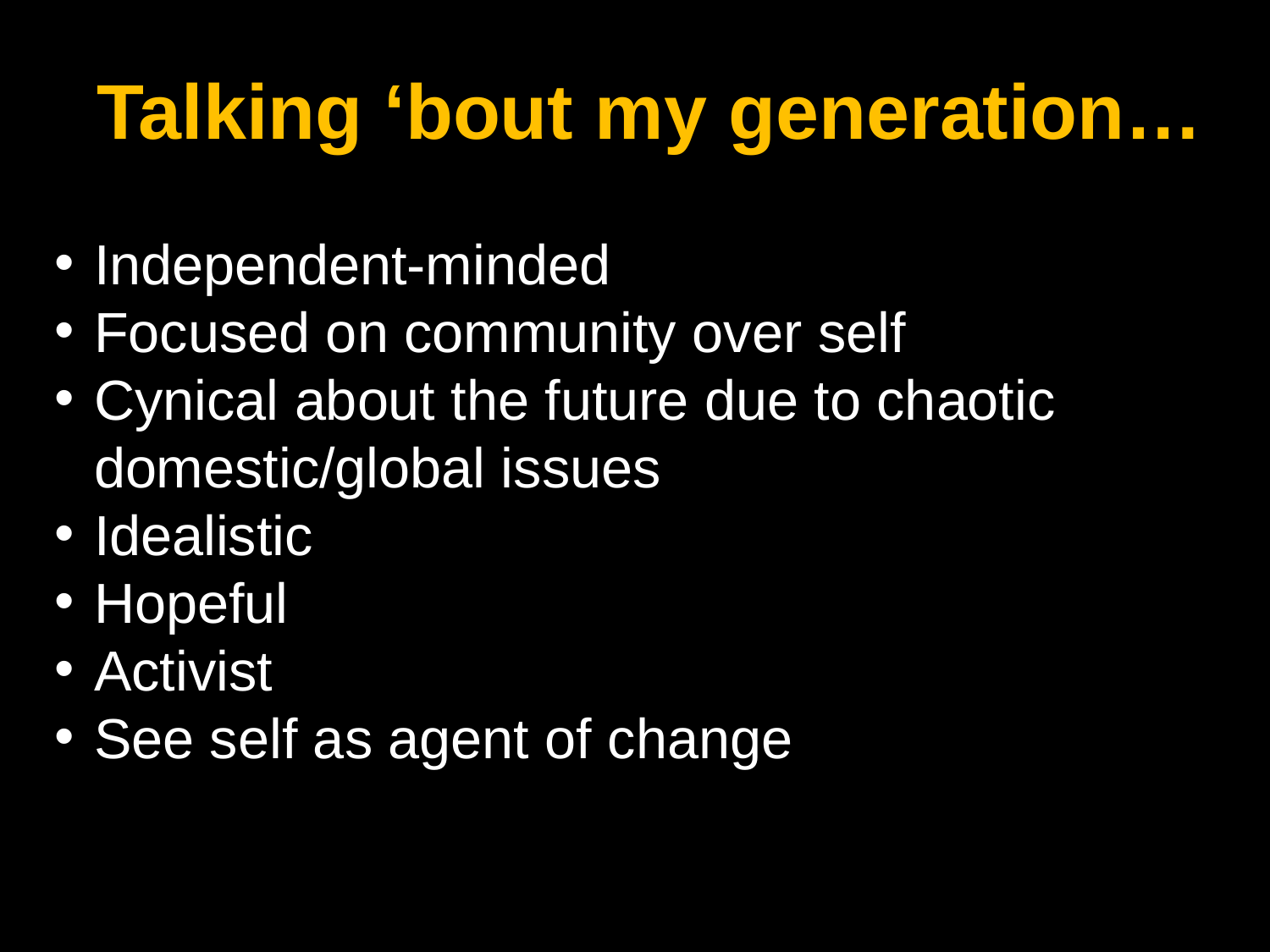

Talking ‘bout my generation…
Independent-minded
Focused on community over self
Cynical about the future due to chaotic domestic/global issues
Idealistic
Hopeful
Activist
See self as agent of change